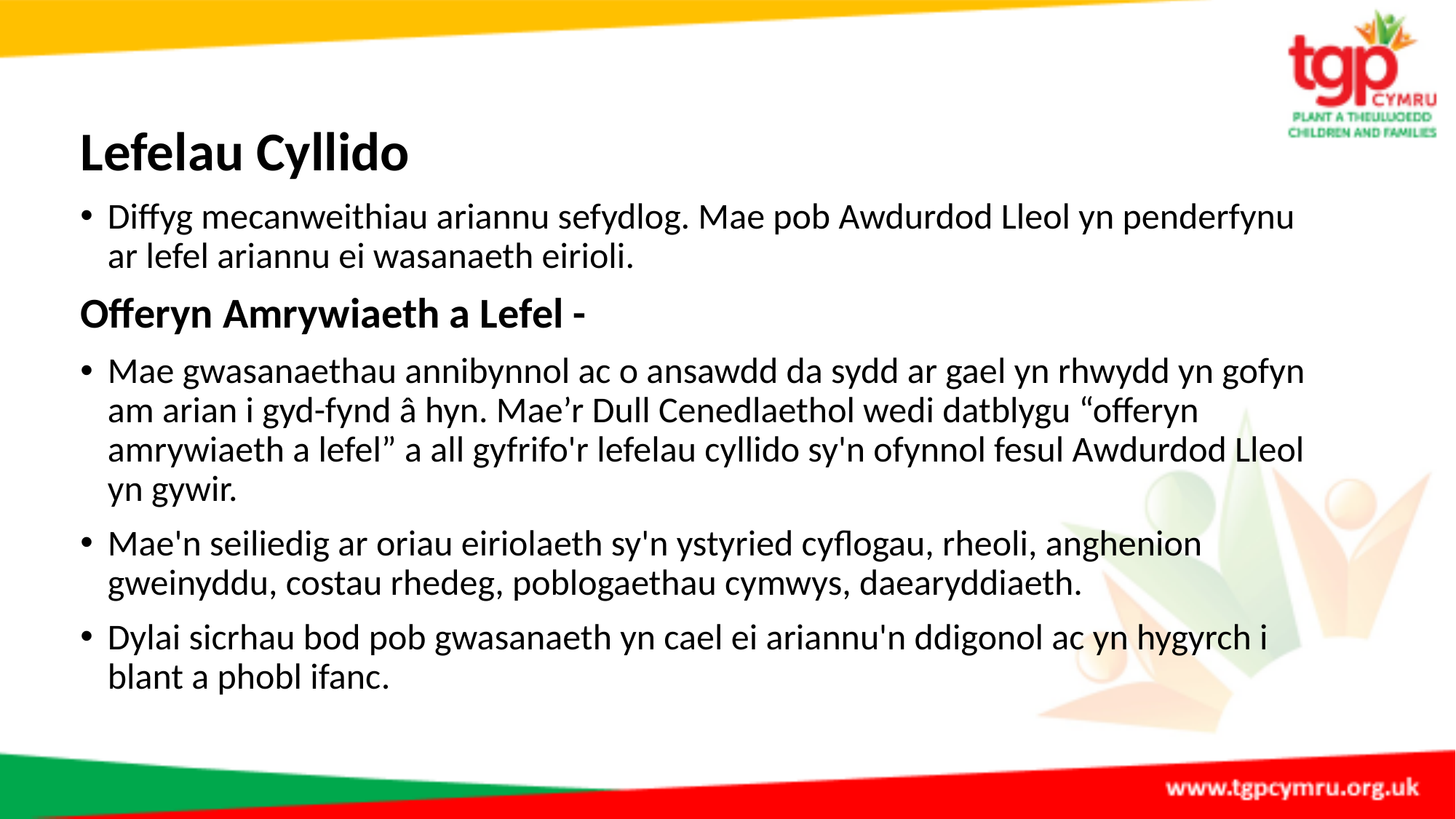

Lefelau Cyllido
Diffyg mecanweithiau ariannu sefydlog. Mae pob Awdurdod Lleol yn penderfynu ar lefel ariannu ei wasanaeth eirioli.
Offeryn Amrywiaeth a Lefel -
Mae gwasanaethau annibynnol ac o ansawdd da sydd ar gael yn rhwydd yn gofyn am arian i gyd-fynd â hyn. Mae’r Dull Cenedlaethol wedi datblygu “offeryn amrywiaeth a lefel” a all gyfrifo'r lefelau cyllido sy'n ofynnol fesul Awdurdod Lleol yn gywir.
Mae'n seiliedig ar oriau eiriolaeth sy'n ystyried cyflogau, rheoli, anghenion gweinyddu, costau rhedeg, poblogaethau cymwys, daearyddiaeth.
Dylai sicrhau bod pob gwasanaeth yn cael ei ariannu'n ddigonol ac yn hygyrch i blant a phobl ifanc.